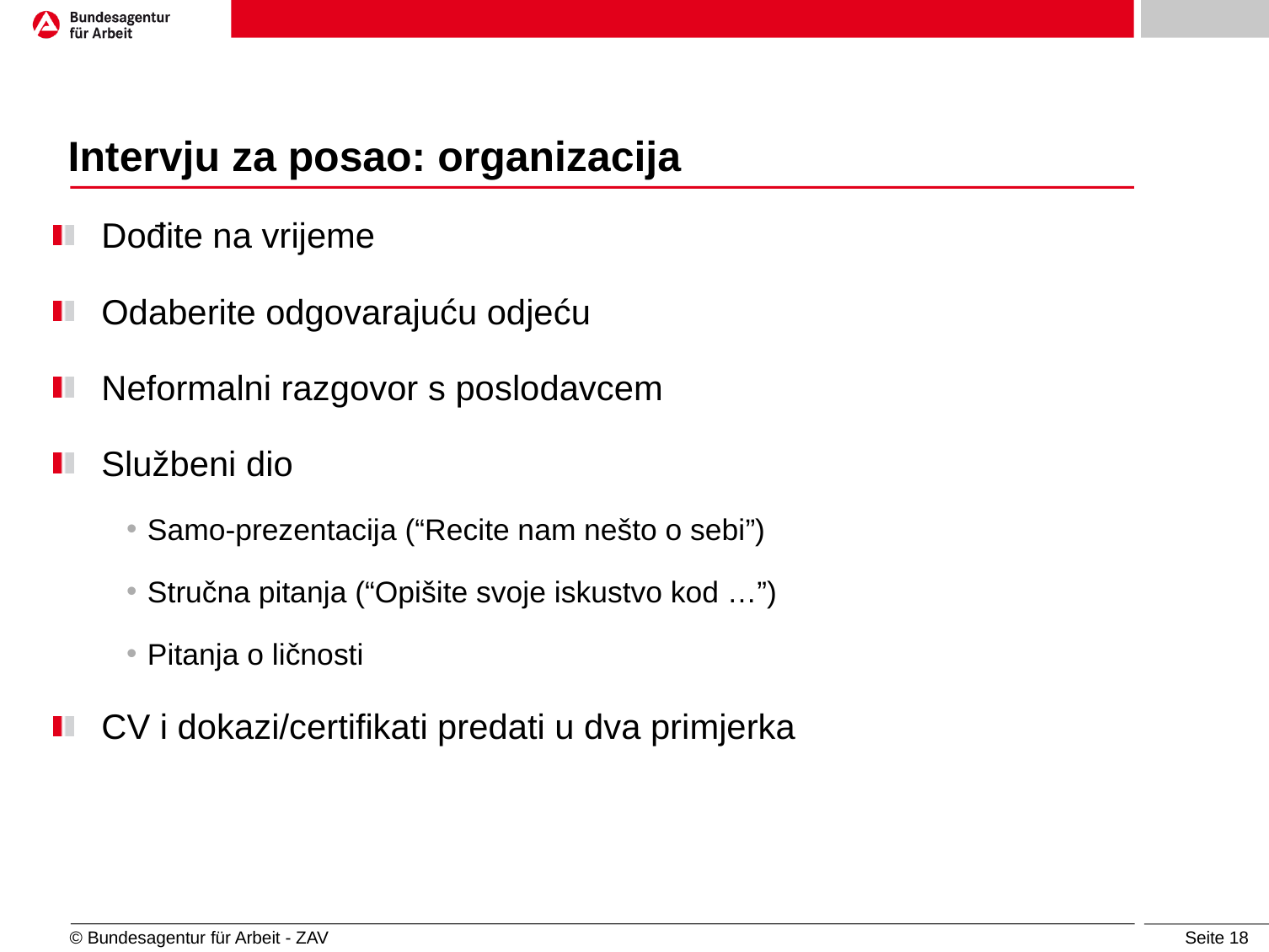

# Intervju za posao: organizacija
Dođite na vrijeme
Odaberite odgovarajuću odjeću
Neformalni razgovor s poslodavcem
Službeni dio
Samo-prezentacija (“Recite nam nešto o sebi”)
Stručna pitanja (“Opišite svoje iskustvo kod …”)
Pitanja o ličnosti
CV i dokazi/certifikati predati u dva primjerka

© Bundesagentur für Arbeit - ZAV